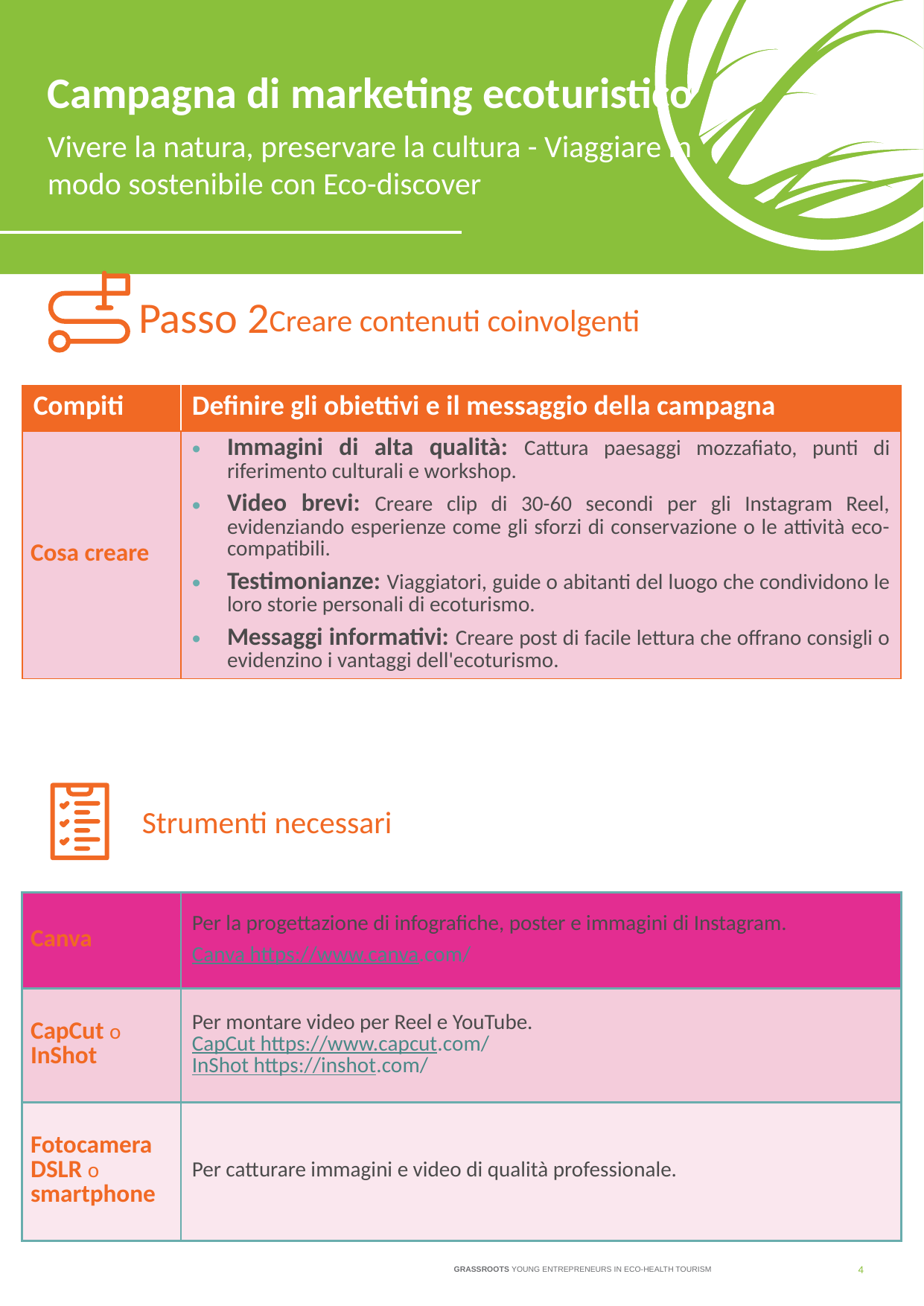

Campagna di marketing ecoturistico
Vivere la natura, preservare la cultura - Viaggiare in modo sostenibile con Eco-discover

Passo 2
Creare contenuti coinvolgenti

| Compiti | Definire gli obiettivi e il messaggio della campagna |
| --- | --- |
| Cosa creare | Immagini di alta qualità: Cattura paesaggi mozzafiato, punti di riferimento culturali e workshop. Video brevi: Creare clip di 30-60 secondi per gli Instagram Reel, evidenziando esperienze come gli sforzi di conservazione o le attività eco-compatibili. Testimonianze: Viaggiatori, guide o abitanti del luogo che condividono le loro storie personali di ecoturismo. Messaggi informativi: Creare post di facile lettura che offrano consigli o evidenzino i vantaggi dell'ecoturismo. |

Strumenti necessari

| Canva | Per la progettazione di infografiche, poster e immagini di Instagram. Canva https://www.canva.com/ |
| --- | --- |
| CapCut o InShot | Per montare video per Reel e YouTube. CapCut https://www.capcut.com/ InShot https://inshot.com/ |
| Fotocamera DSLR o smartphone | Per catturare immagini e video di qualità professionale. |
4